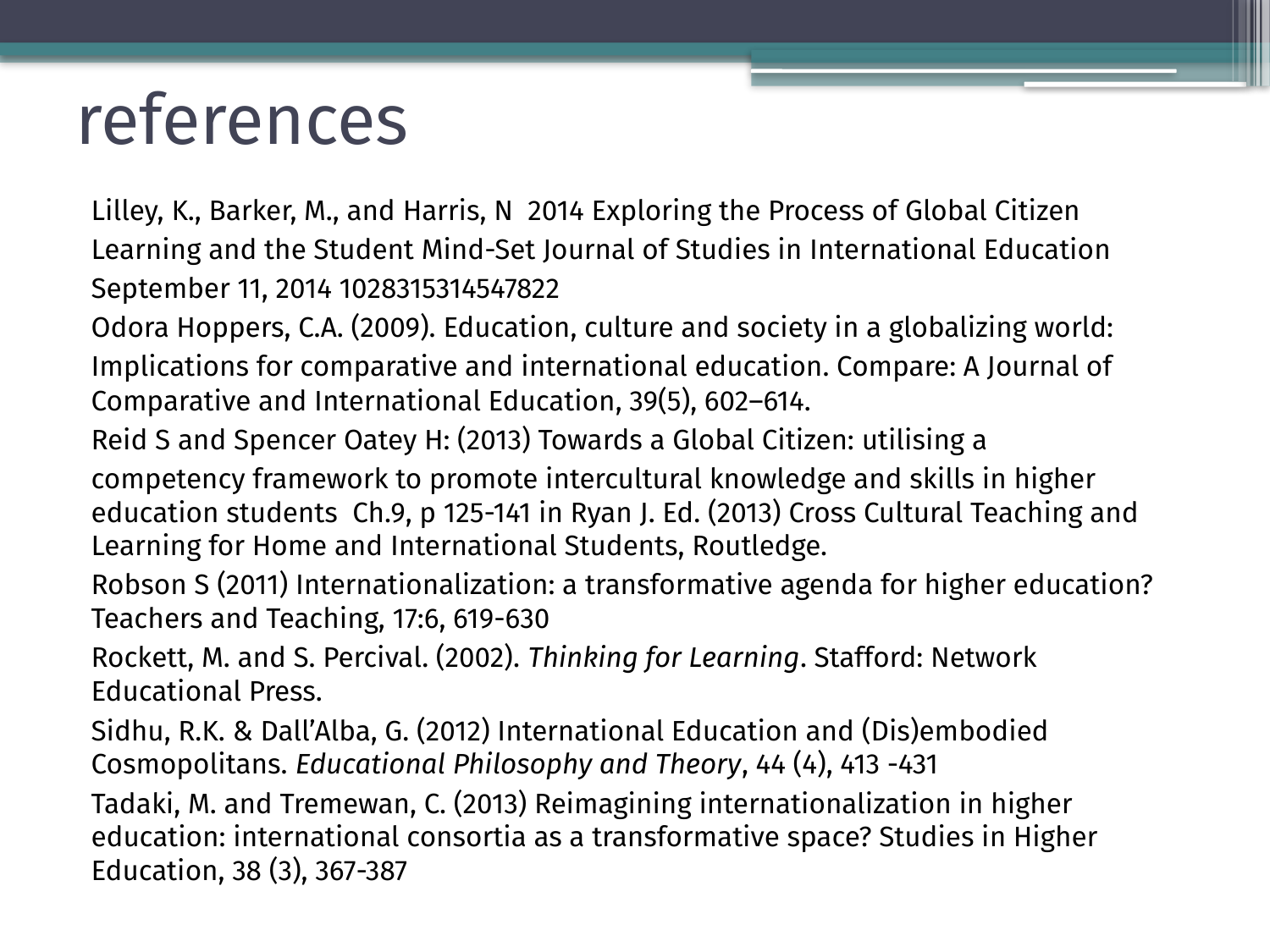

# references
Lilley, K., Barker, M., and Harris, N  2014 Exploring the Process of Global Citizen
Learning and the Student Mind-Set Journal of Studies in International Education
September 11, 2014 1028315314547822
Odora Hoppers, C.A. (2009). Education, culture and society in a globalizing world:
Implications for comparative and international education. Compare: A Journal of Comparative and International Education, 39(5), 602–614.
Reid S and Spencer Oatey H: (2013) Towards a Global Citizen: utilising a
competency framework to promote intercultural knowledge and skills in higher education students  Ch.9, p 125-141 in Ryan J. Ed. (2013) Cross Cultural Teaching and Learning for Home and International Students, Routledge.
Robson S (2011) Internationalization: a transformative agenda for higher education? Teachers and Teaching, 17:6, 619-630
Rockett, M. and S. Percival. (2002). Thinking for Learning. Stafford: Network Educational Press.
Sidhu, R.K. & Dall’Alba, G. (2012) International Education and (Dis)embodied Cosmopolitans. Educational Philosophy and Theory, 44 (4), 413 -431
Tadaki, M. and Tremewan, C. (2013) Reimagining internationalization in higher education: international consortia as a transformative space? Studies in Higher Education, 38 (3), 367-387